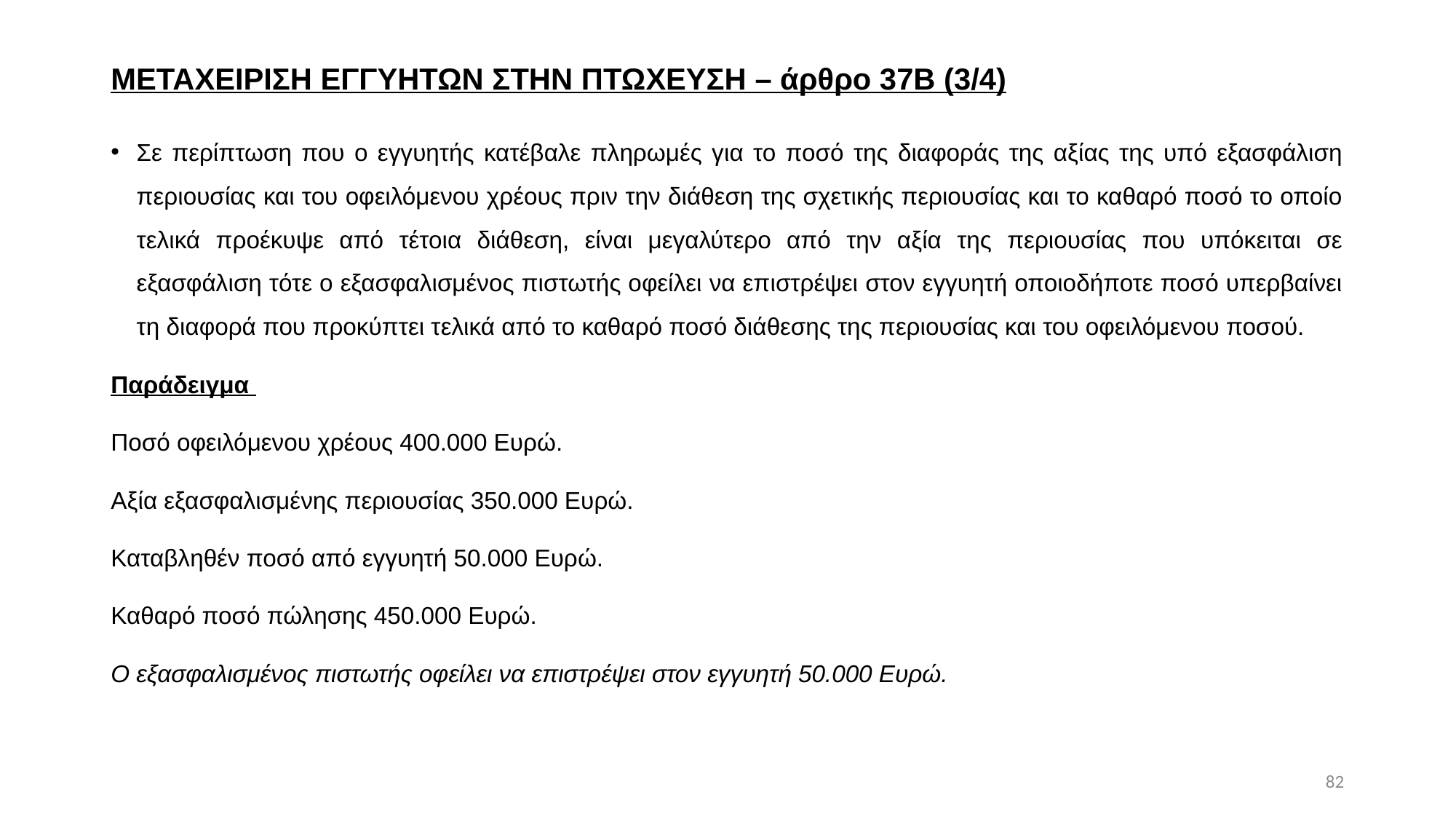

# ΜΕΤΑΧΕΙΡΙΣΗ ΕΓΓΥΗΤΩΝ ΣΤΗΝ ΠΤΩΧΕΥΣΗ – άρθρο 37Β (3/4)
Σε περίπτωση που ο εγγυητής κατέβαλε πληρωμές για το ποσό της διαφοράς της αξίας της υπό εξασφάλιση περιουσίας και του οφειλόμενου χρέους πριν την διάθεση της σχετικής περιουσίας και το καθαρό ποσό το οποίο τελικά προέκυψε από τέτοια διάθεση, είναι μεγαλύτερο από την αξία της περιουσίας που υπόκειται σε εξασφάλιση τότε ο εξασφαλισμένος πιστωτής οφείλει να επιστρέψει στον εγγυητή οποιοδήποτε ποσό υπερβαίνει τη διαφορά που προκύπτει τελικά από το καθαρό ποσό διάθεσης της περιουσίας και του οφειλόμενου ποσού.
Παράδειγμα
Ποσό οφειλόμενου χρέους 400.000 Ευρώ.
Αξία εξασφαλισμένης περιουσίας 350.000 Ευρώ.
Καταβληθέν ποσό από εγγυητή 50.000 Ευρώ.
Καθαρό ποσό πώλησης 450.000 Ευρώ.
Ο εξασφαλισμένος πιστωτής οφείλει να επιστρέψει στον εγγυητή 50.000 Ευρώ.
82